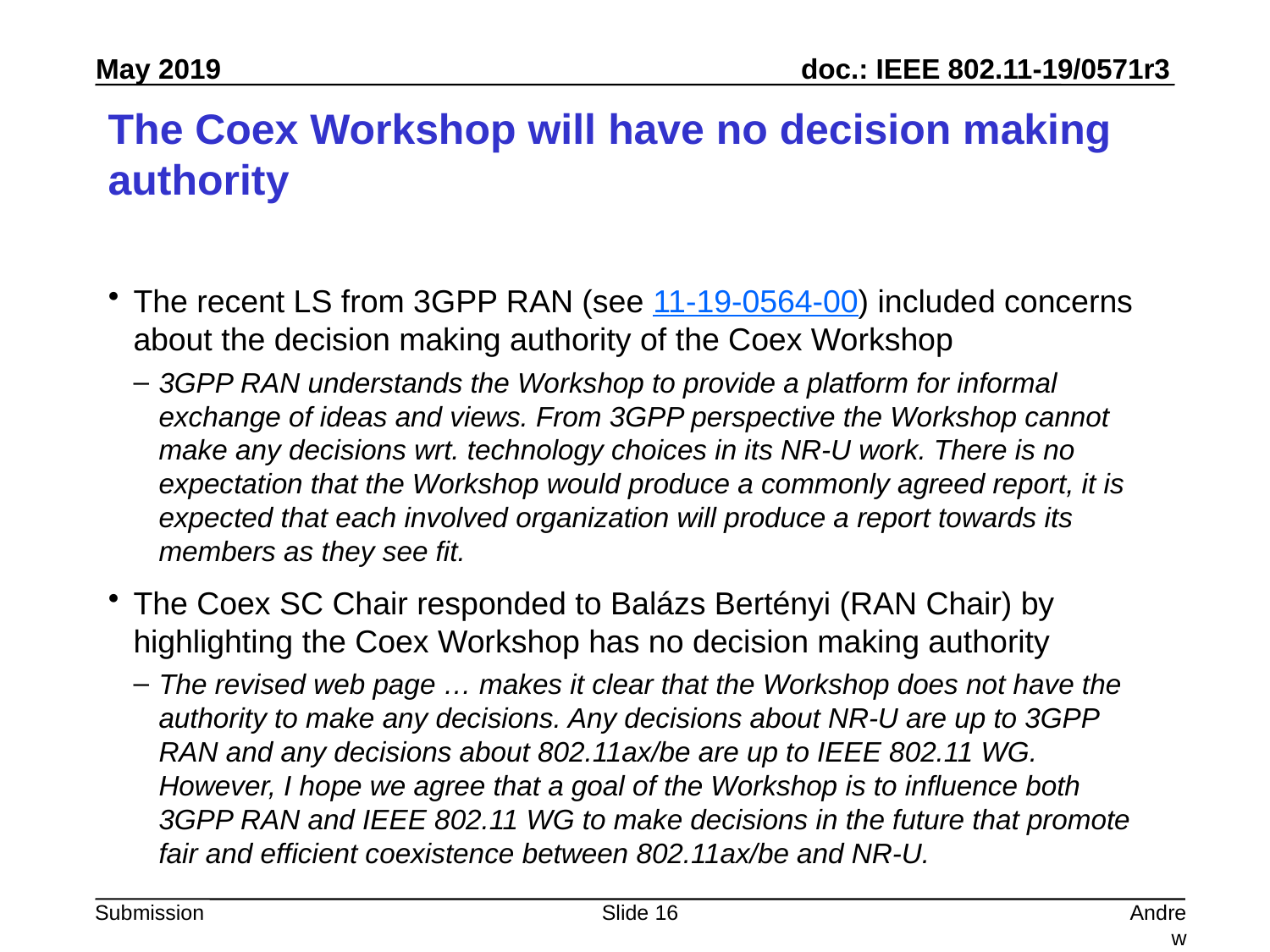

# The Coex Workshop will have no decision making authority
The recent LS from 3GPP RAN (see 11-19-0564-00) included concerns about the decision making authority of the Coex Workshop
3GPP RAN understands the Workshop to provide a platform for informal exchange of ideas and views. From 3GPP perspective the Workshop cannot make any decisions wrt. technology choices in its NR-U work. There is no expectation that the Workshop would produce a commonly agreed report, it is expected that each involved organization will produce a report towards its members as they see fit.
The Coex SC Chair responded to Balázs Bertényi (RAN Chair) by highlighting the Coex Workshop has no decision making authority
The revised web page … makes it clear that the Workshop does not have the authority to make any decisions. Any decisions about NR-U are up to 3GPP RAN and any decisions about 802.11ax/be are up to IEEE 802.11 WG. However, I hope we agree that a goal of the Workshop is to influence both 3GPP RAN and IEEE 802.11 WG to make decisions in the future that promote fair and efficient coexistence between 802.11ax/be and NR-U.

Slide 16
Andrew Myles, Cisco